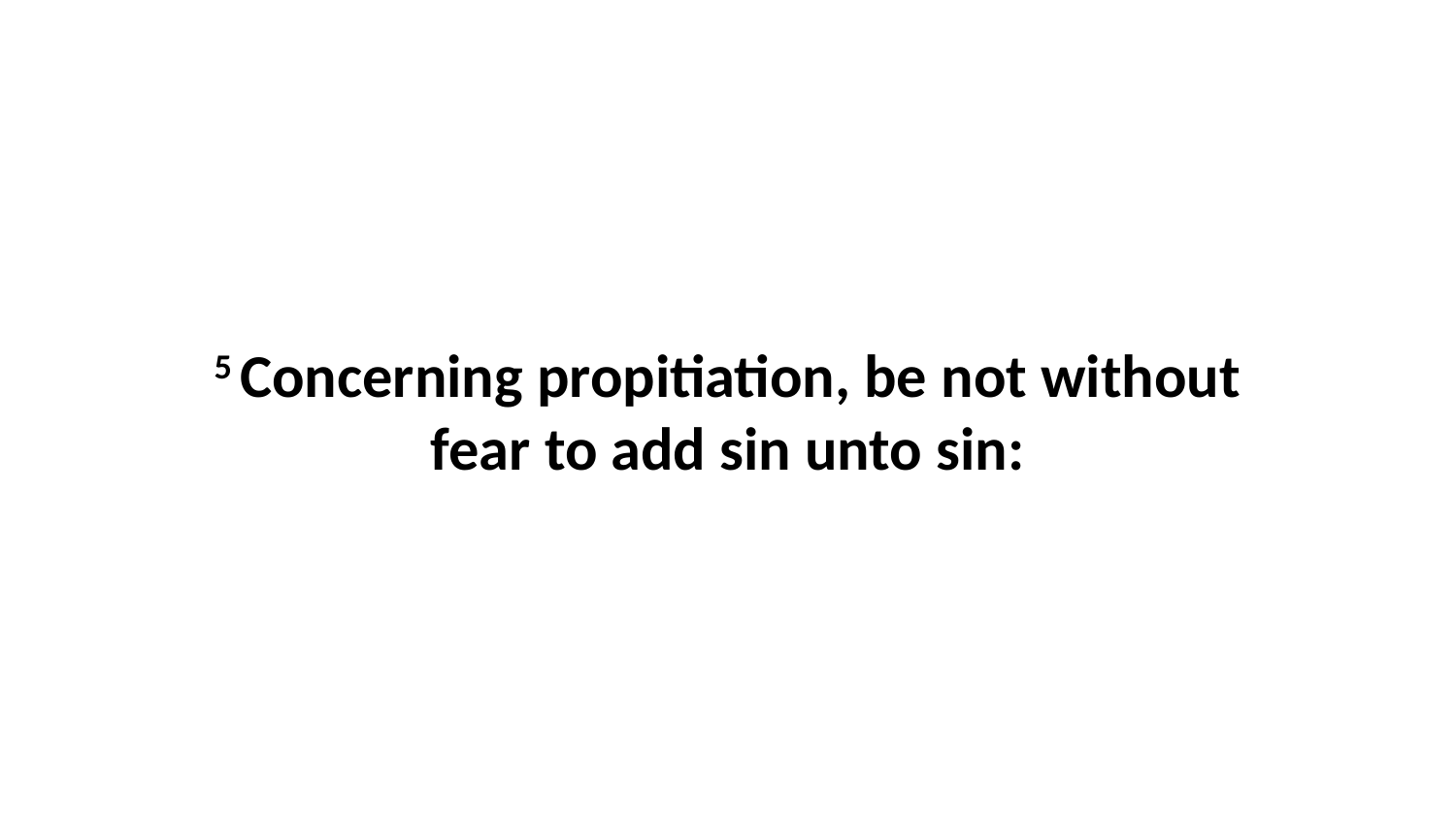

5 Concerning propitiation, be not without fear to add sin unto sin: